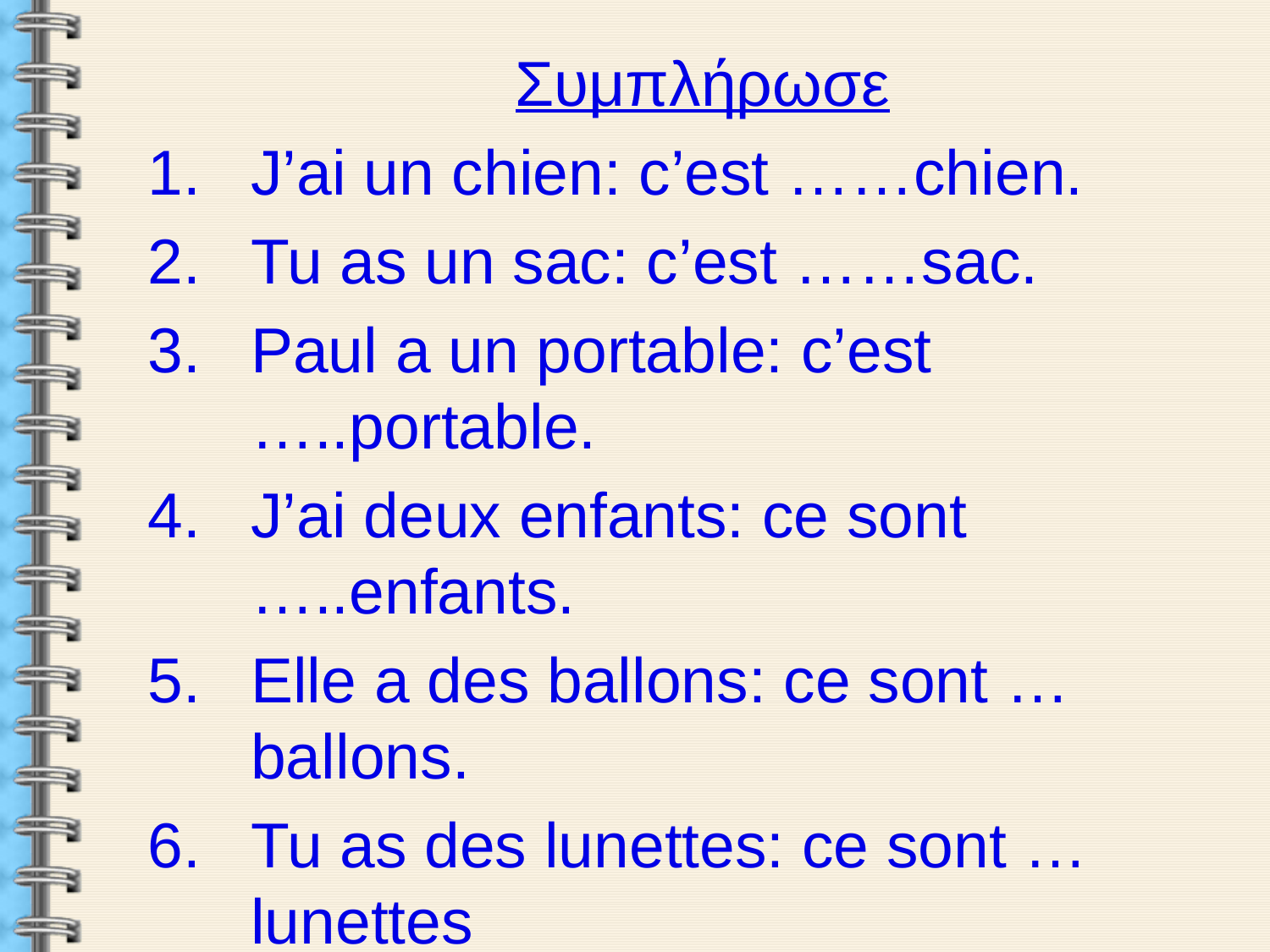

Συμπλήρωσε
J’ai un chien: c’est ……chien.
Tu as un sac: c’est ……sac.
Paul a un portable: c’est …..portable.
J’ai deux enfants: ce sont …..enfants.
Elle a des ballons: ce sont …ballons.
Tu as des lunettes: ce sont …lunettes
Tu as une blouse: c’est ….blouse.
Elle a un chapeau: c’est ….chapeau.